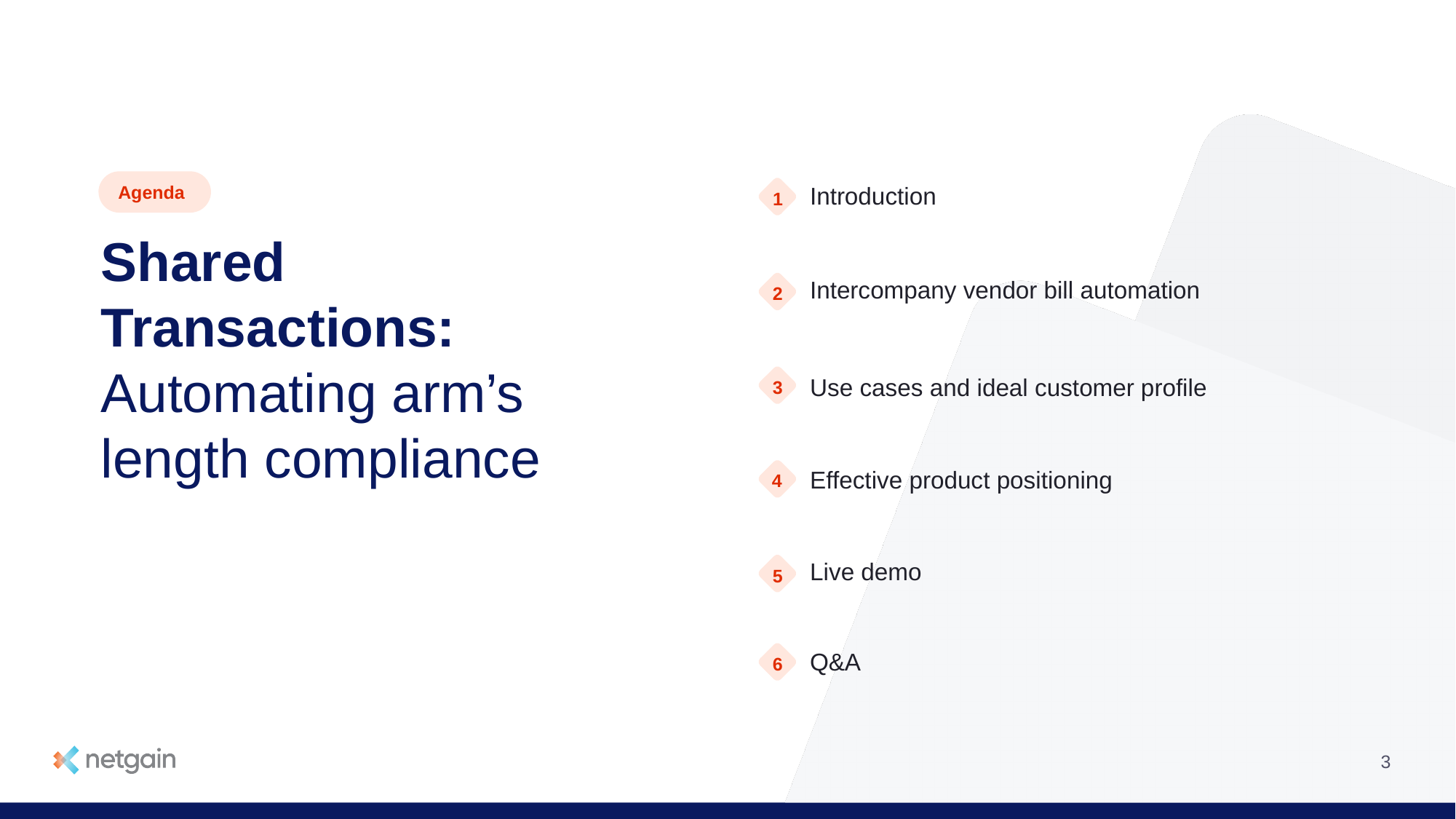

Introduction
# Shared Transactions: Automating arm’s length compliance
Intercompany vendor bill automation
Use cases and ideal customer profile
Effective product positioning
Live demo
Q&A
3